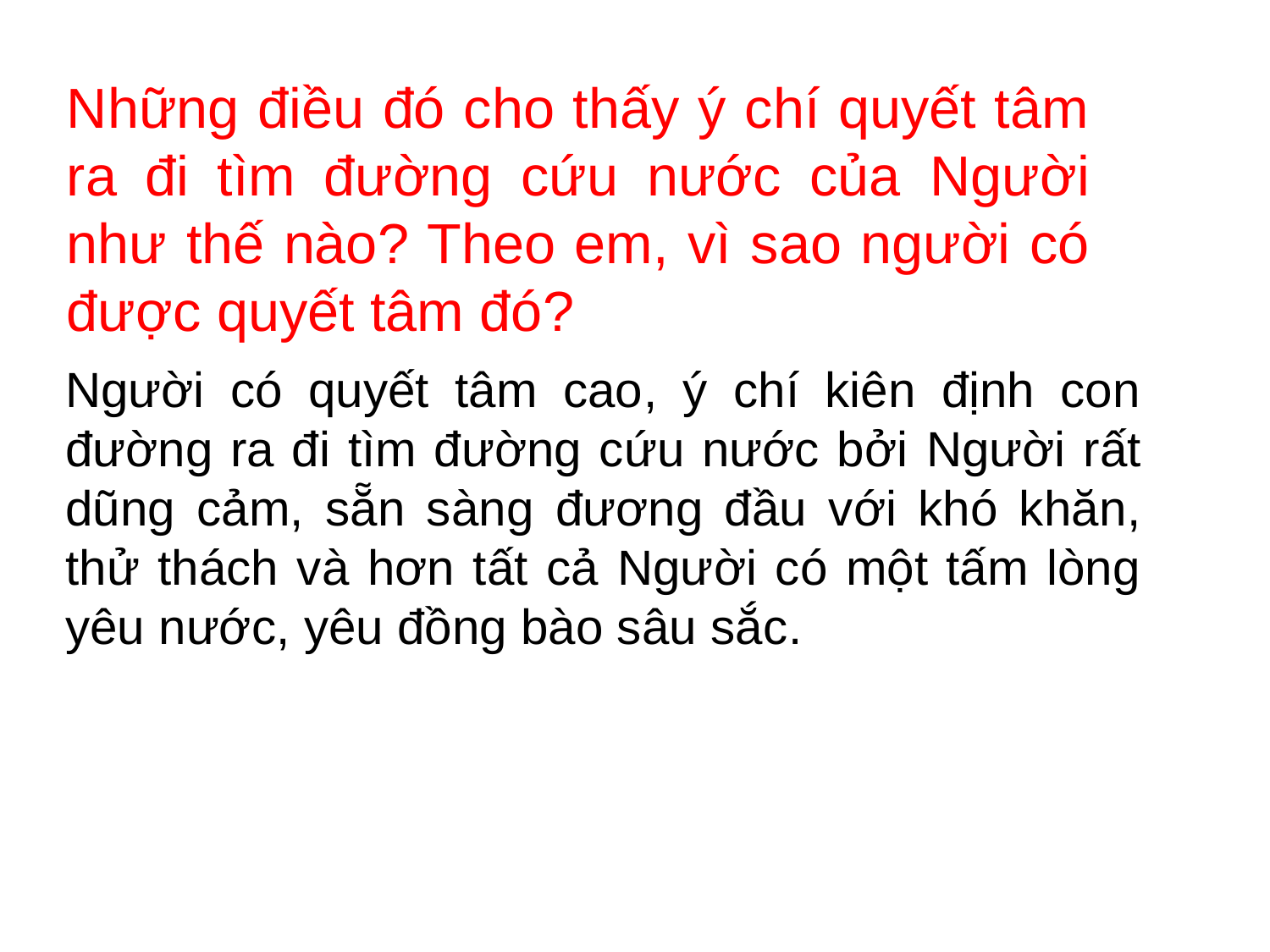

Những điều đó cho thấy ý chí quyết tâm ra đi tìm đường cứu nước của Người như thế nào? Theo em, vì sao người có được quyết tâm đó?
Người có quyết tâm cao, ý chí kiên định con đường ra đi tìm đường cứu nước bởi Người rất dũng cảm, sẵn sàng đương đầu với khó khăn, thử thách và hơn tất cả Người có một tấm lòng yêu nước, yêu đồng bào sâu sắc.